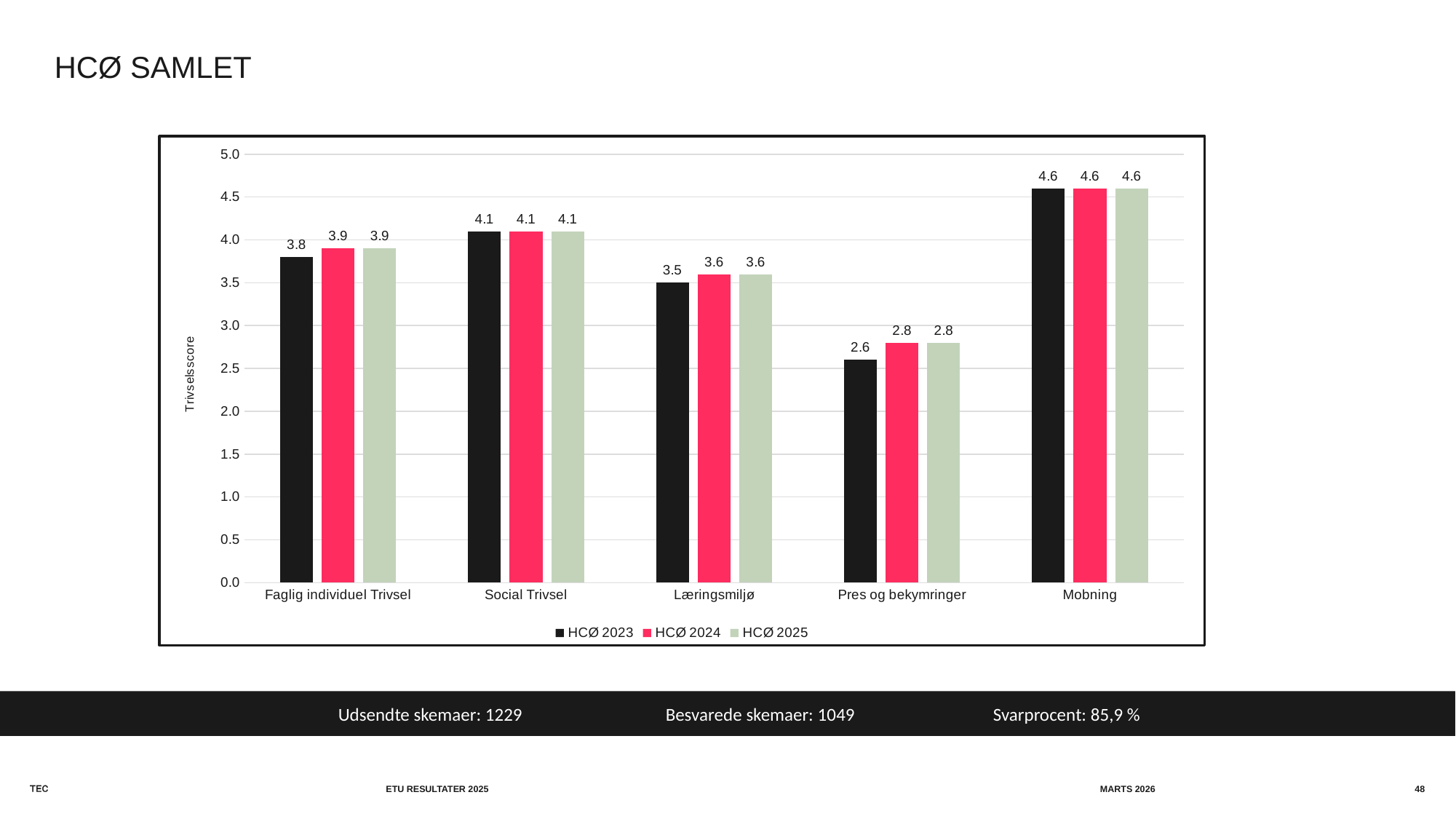

HCØ SAMLET

### Chart

| Category | HCØ 2023 | HCØ 2024 | HCØ 2025 |
|---|---|---|---|
| Faglig individuel Trivsel | 3.8 | 3.9 | 3.9 |
| Social Trivsel | 4.1 | 4.1 | 4.1 |
| Læringsmiljø | 3.5 | 3.6 | 3.6 |
| Pres og bekymringer | 2.6 | 2.8 | 2.8 |
| Mobning | 4.6 | 4.6 | 4.6 |
			Udsendte skemaer: 1229		Besvarede skemaer: 1049		Svarprocent: 85,9 %
ETU RESULTATER 2025
marts 2026
48